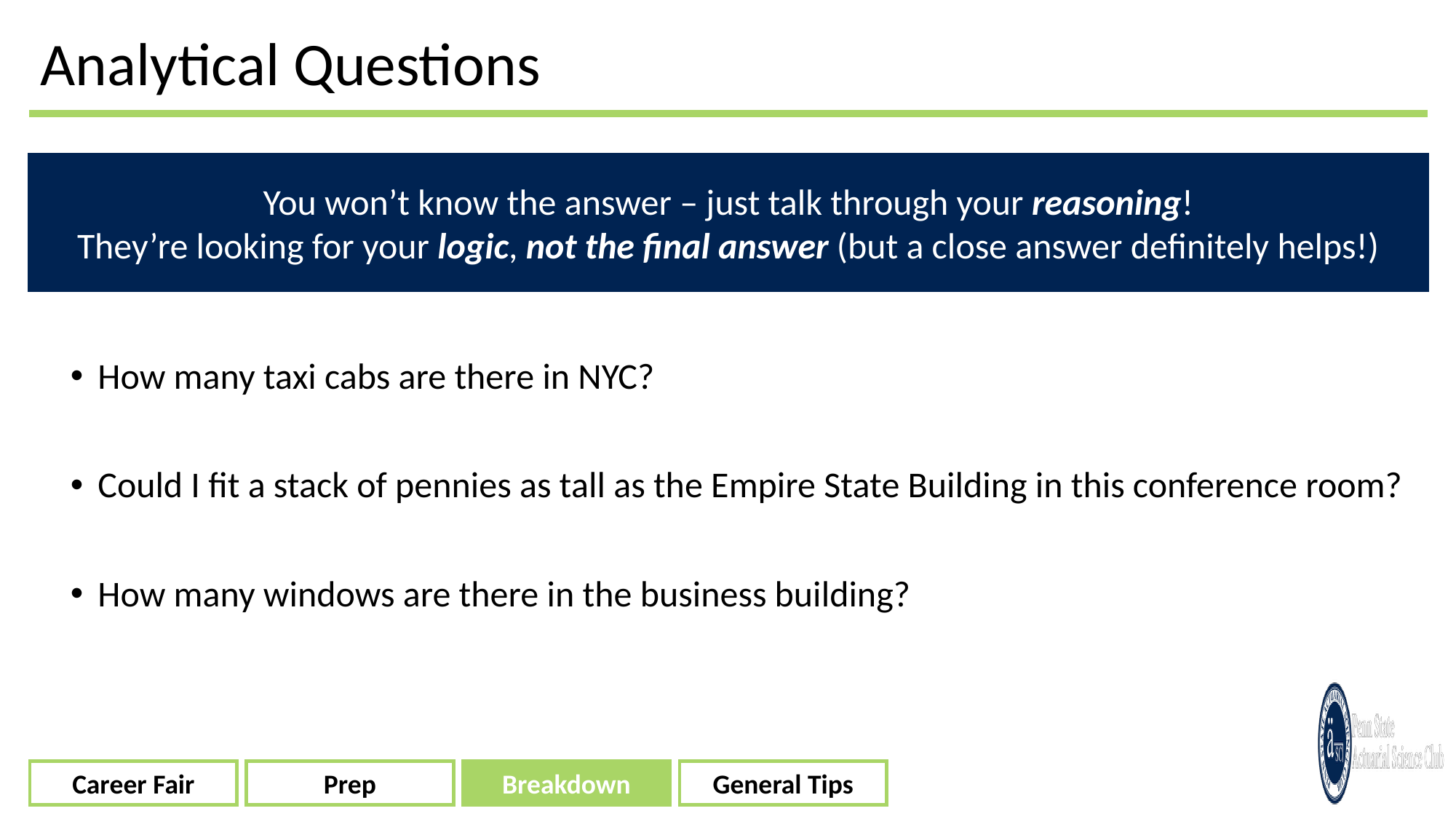

# Analytical Questions
You won’t know the answer – just talk through your reasoning!
They’re looking for your logic, not the final answer (but a close answer definitely helps!)
How many taxi cabs are there in NYC?

Could I fit a stack of pennies as tall as the Empire State Building in this conference room?

How many windows are there in the business building?
Career Fair
Prep
Breakdown
General Tips